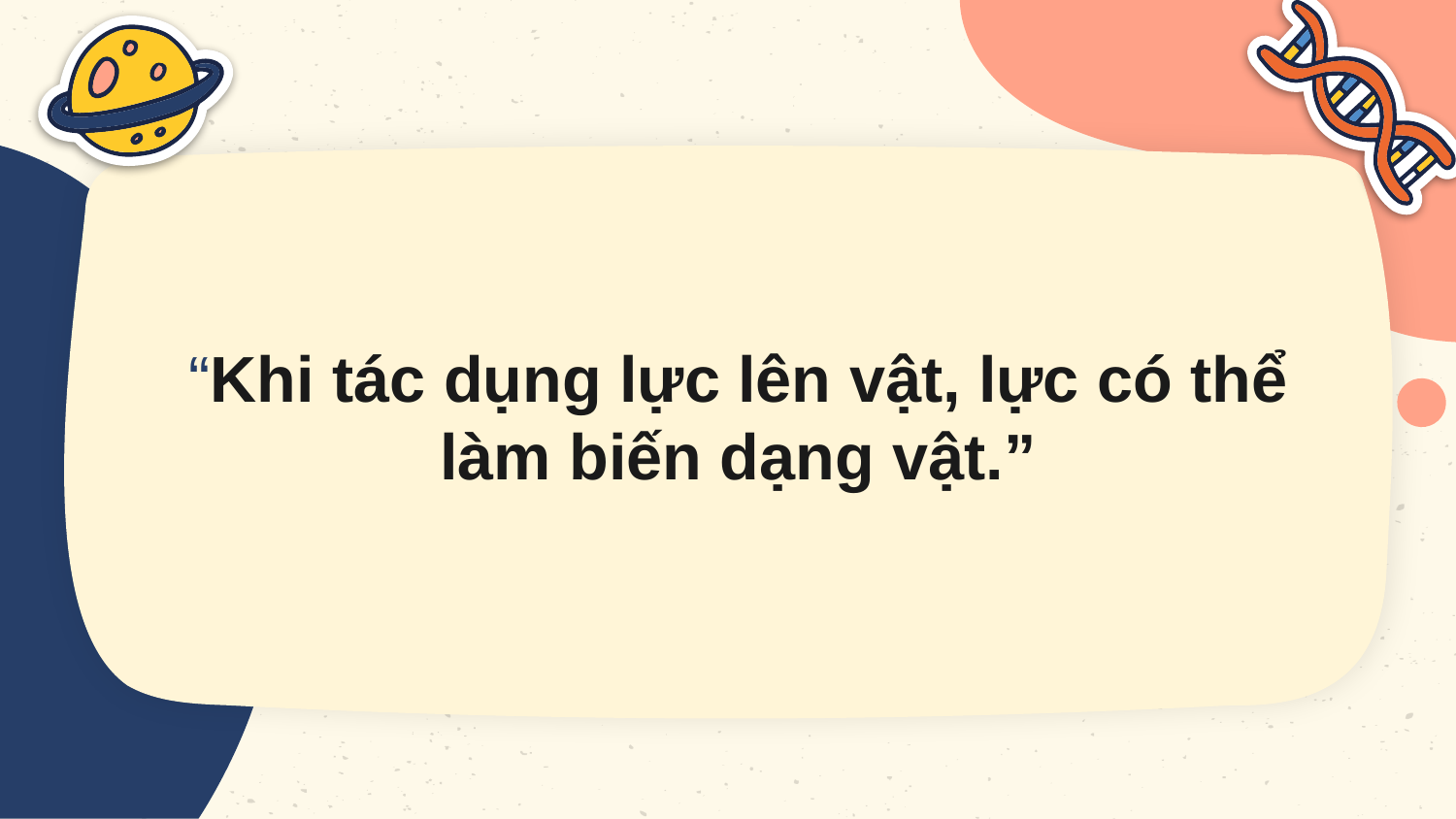

“Khi tác dụng lực lên vật, lực có thể làm biến dạng vật.”